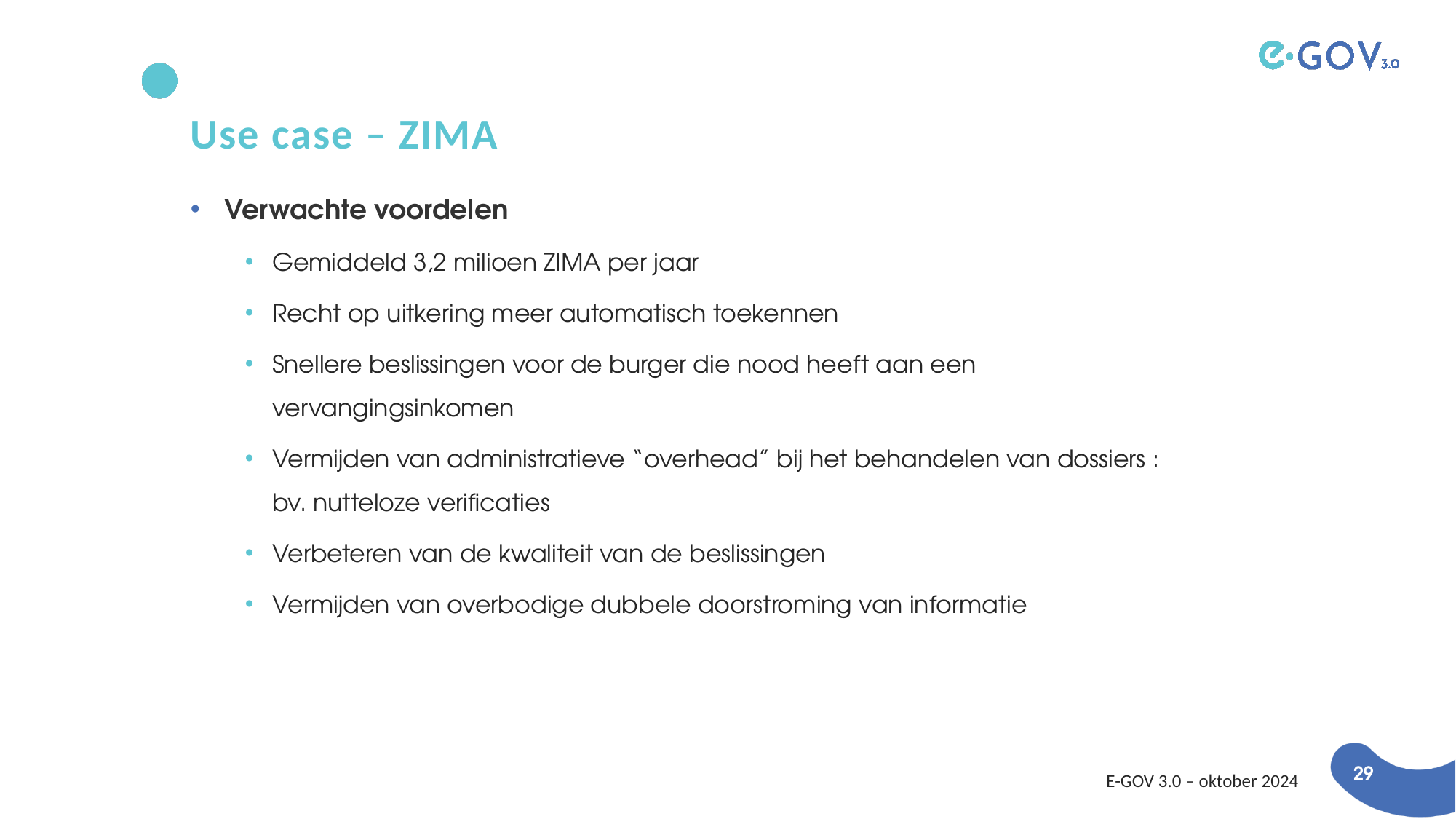

Use case – ZIMA
Verwachte voordelen
Gemiddeld 3,2 milioen ZIMA per jaar
Recht op uitkering meer automatisch toekennen
Snellere beslissingen voor de burger die nood heeft aan een vervangingsinkomen
Vermijden van administratieve “overhead” bij het behandelen van dossiers : bv. nutteloze verificaties
Verbeteren van de kwaliteit van de beslissingen
Vermijden van overbodige dubbele doorstroming van informatie

E-GOV 3.0 – oktober 2024